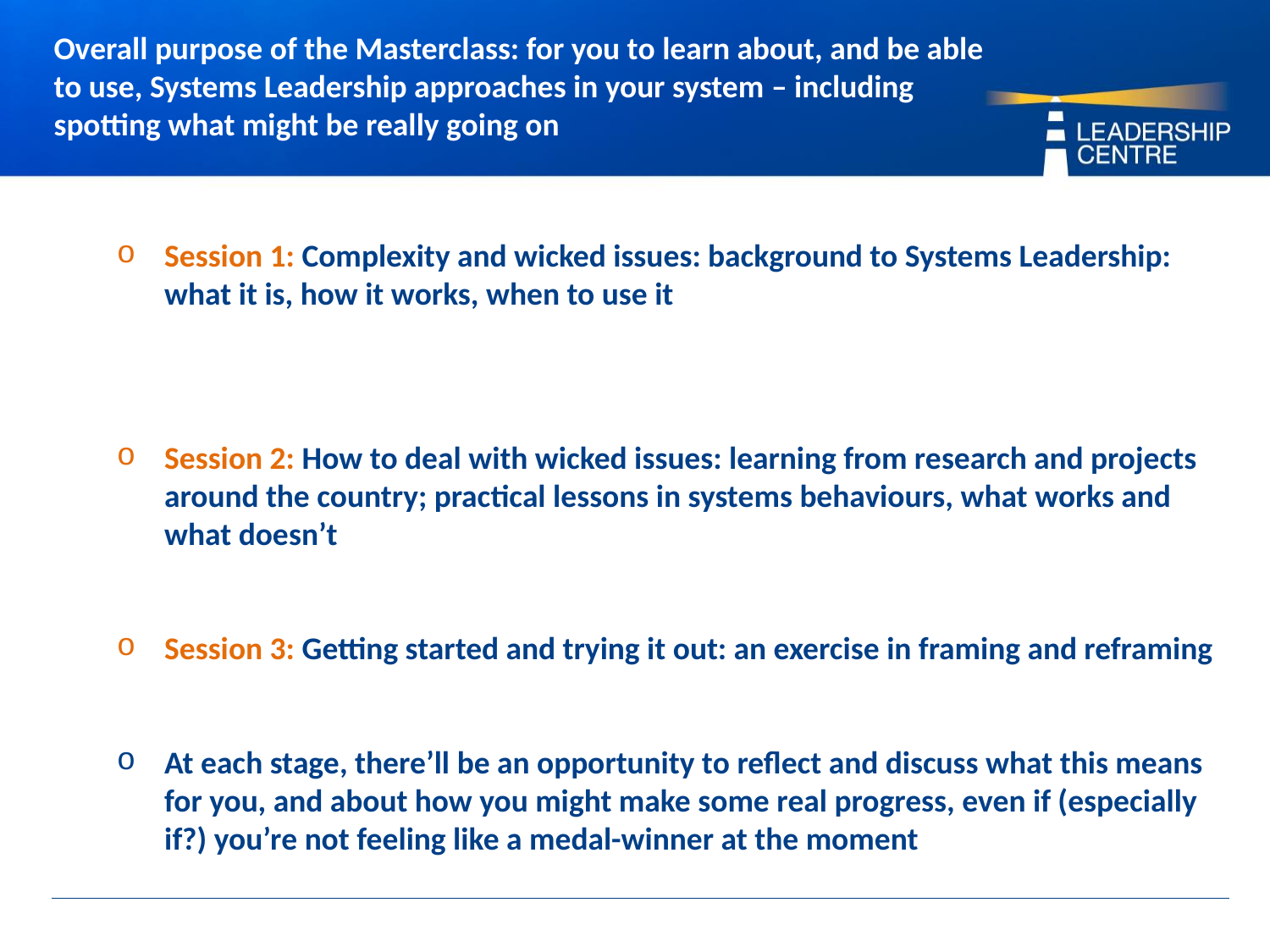

# Overall purpose of the Masterclass: for you to learn about, and be able to use, Systems Leadership approaches in your system – including spotting what might be really going on

Session 1: Complexity and wicked issues: background to Systems Leadership: what it is, how it works, when to use it

Session 2: How to deal with wicked issues: learning from research and projects  around the country; practical lessons in systems behaviours, what works and what doesn’t

Session 3: Getting started and trying it out: an exercise in framing and reframing

At each stage, there’ll be an opportunity to reflect and discuss what this means for you, and about how you might make some real progress, even if (especially if?) you’re not feeling like a medal-winner at the moment